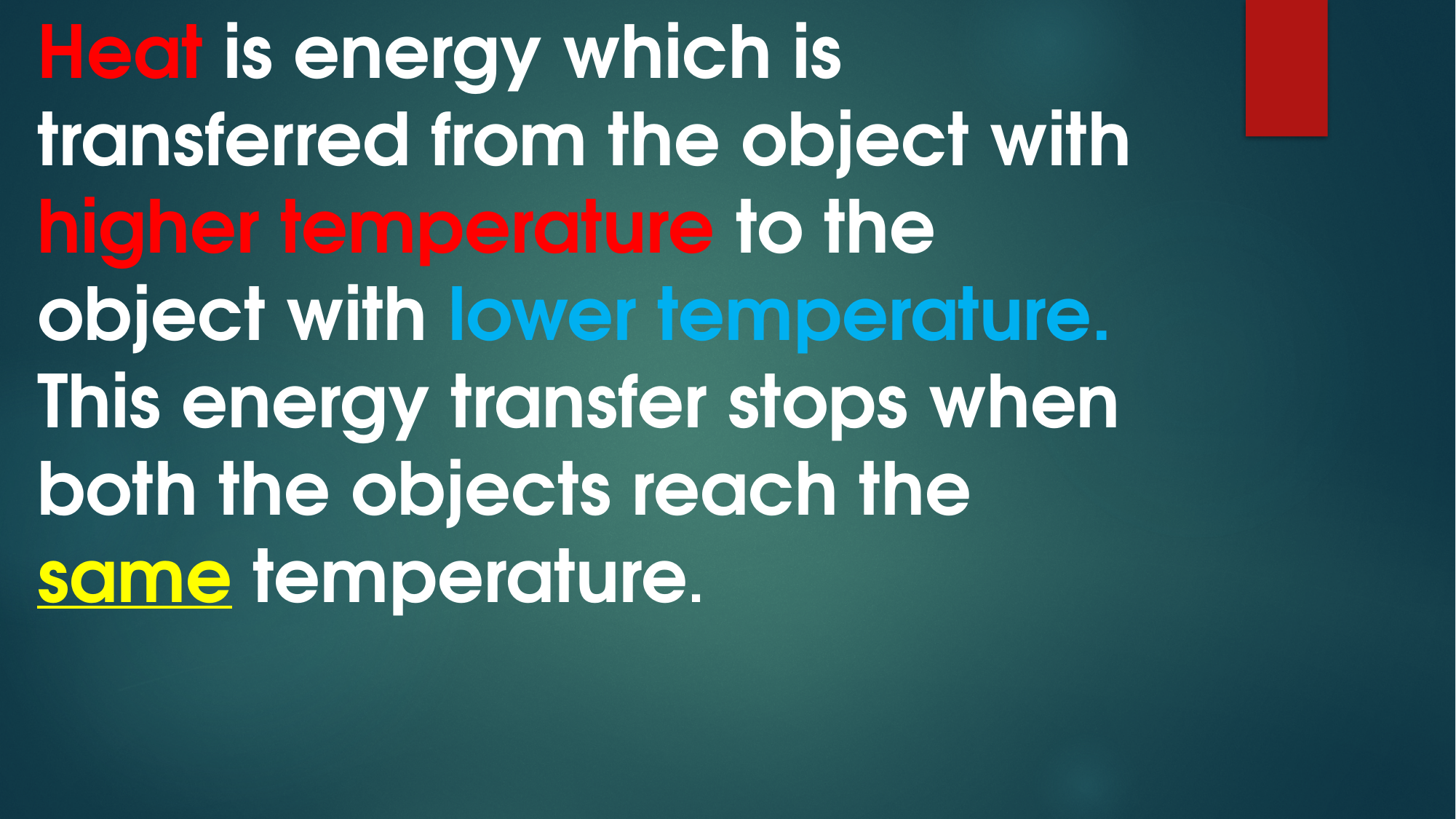

Heat is energy which is transferred from the object with higher temperature to the object with lower temperature. This energy transfer stops when both the objects reach the same temperature.